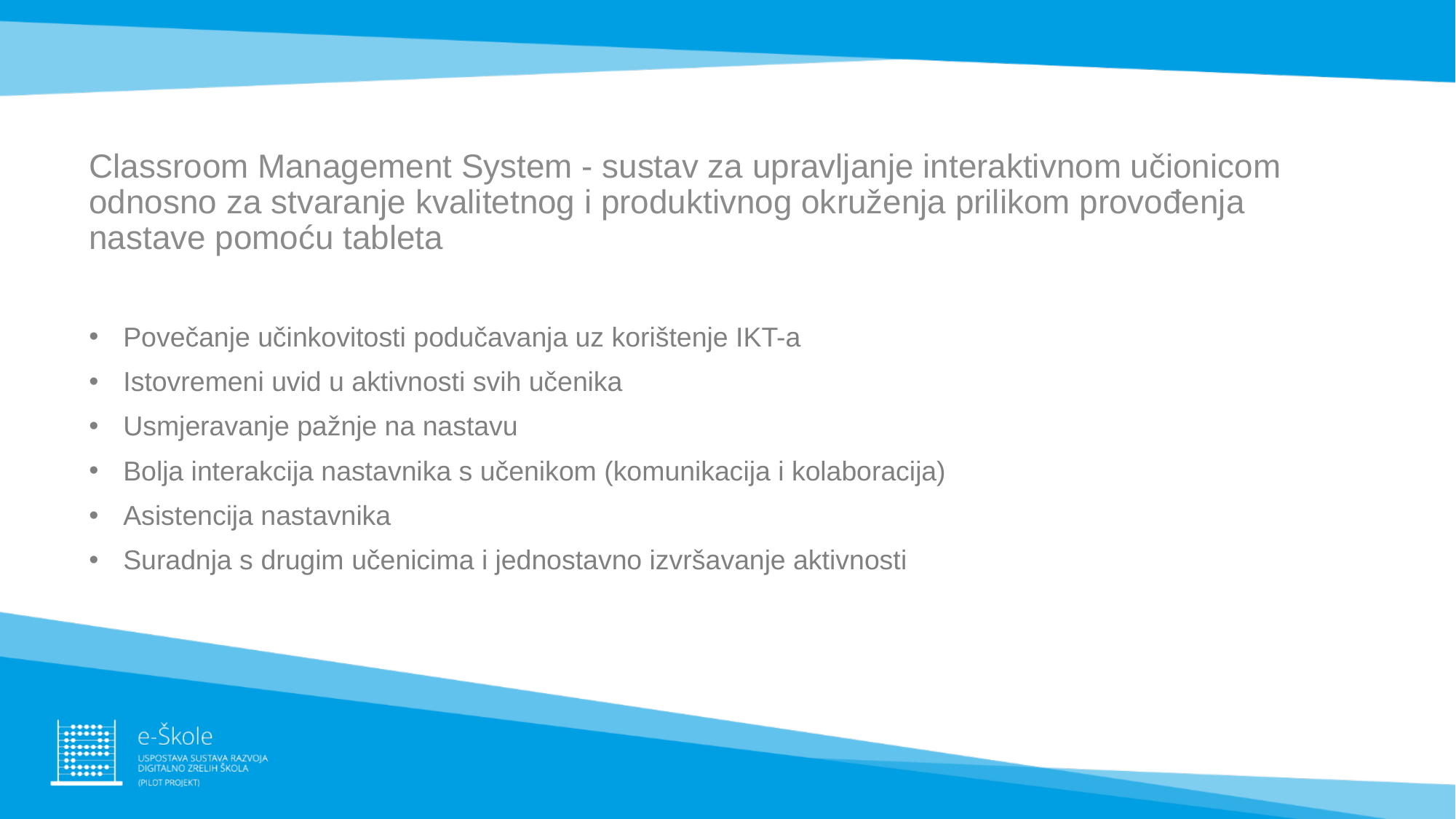

Classroom Management System - sustav za upravljanje interaktivnom učionicom odnosno za stvaranje kvalitetnog i produktivnog okruženja prilikom provođenja nastave pomoću tableta

Povečanje učinkovitosti podučavanja uz korištenje IKT-a
Istovremeni uvid u aktivnosti svih učenika
Usmjeravanje pažnje na nastavu
Bolja interakcija nastavnika s učenikom (komunikacija i kolaboracija)
Asistencija nastavnika
Suradnja s drugim učenicima i jednostavno izvršavanje aktivnosti